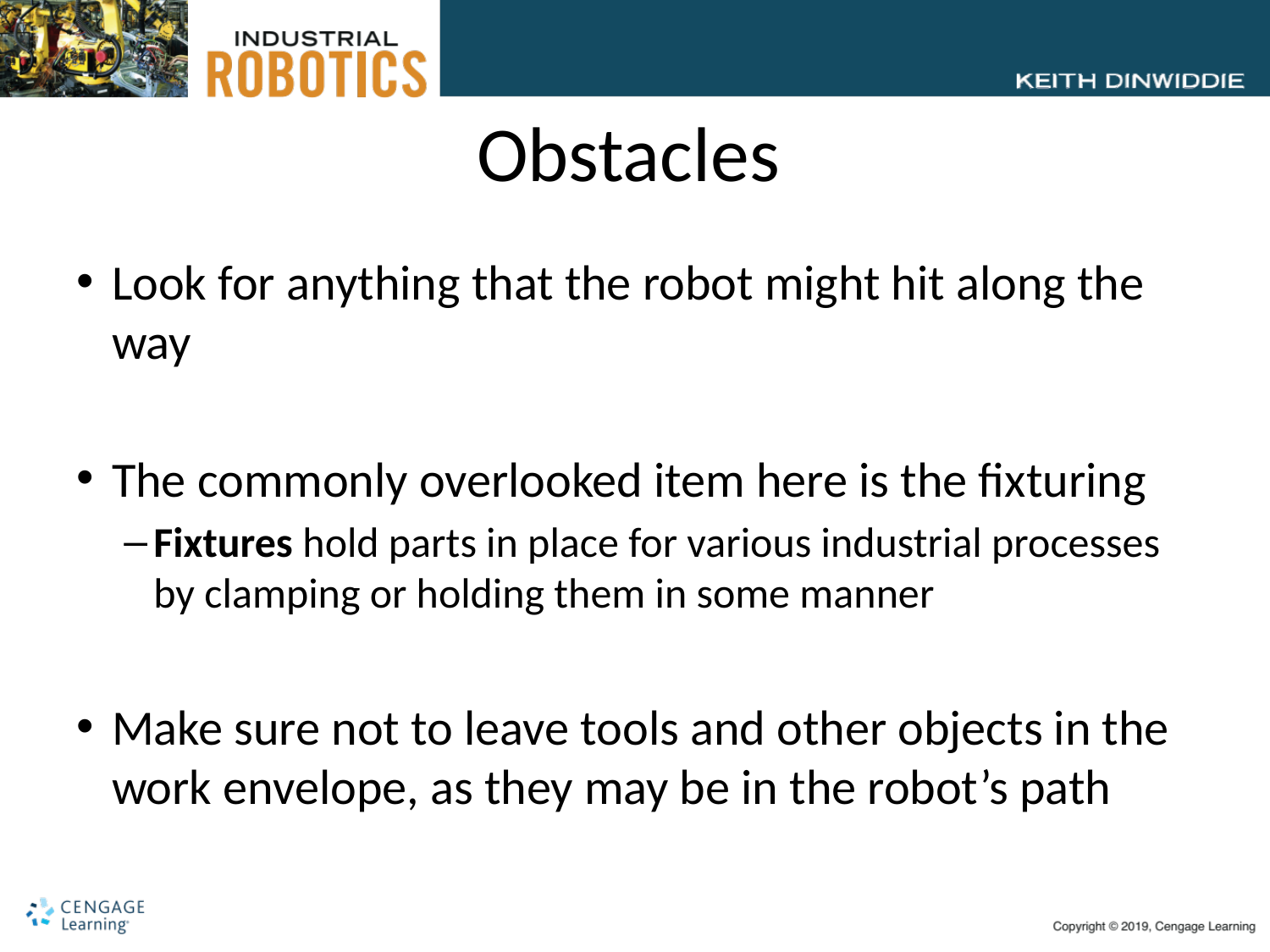

# Obstacles
Look for anything that the robot might hit along the way

The commonly overlooked item here is the fixturing
Fixtures hold parts in place for various industrial processes by clamping or holding them in some manner

Make sure not to leave tools and other objects in the work envelope, as they may be in the robot’s path